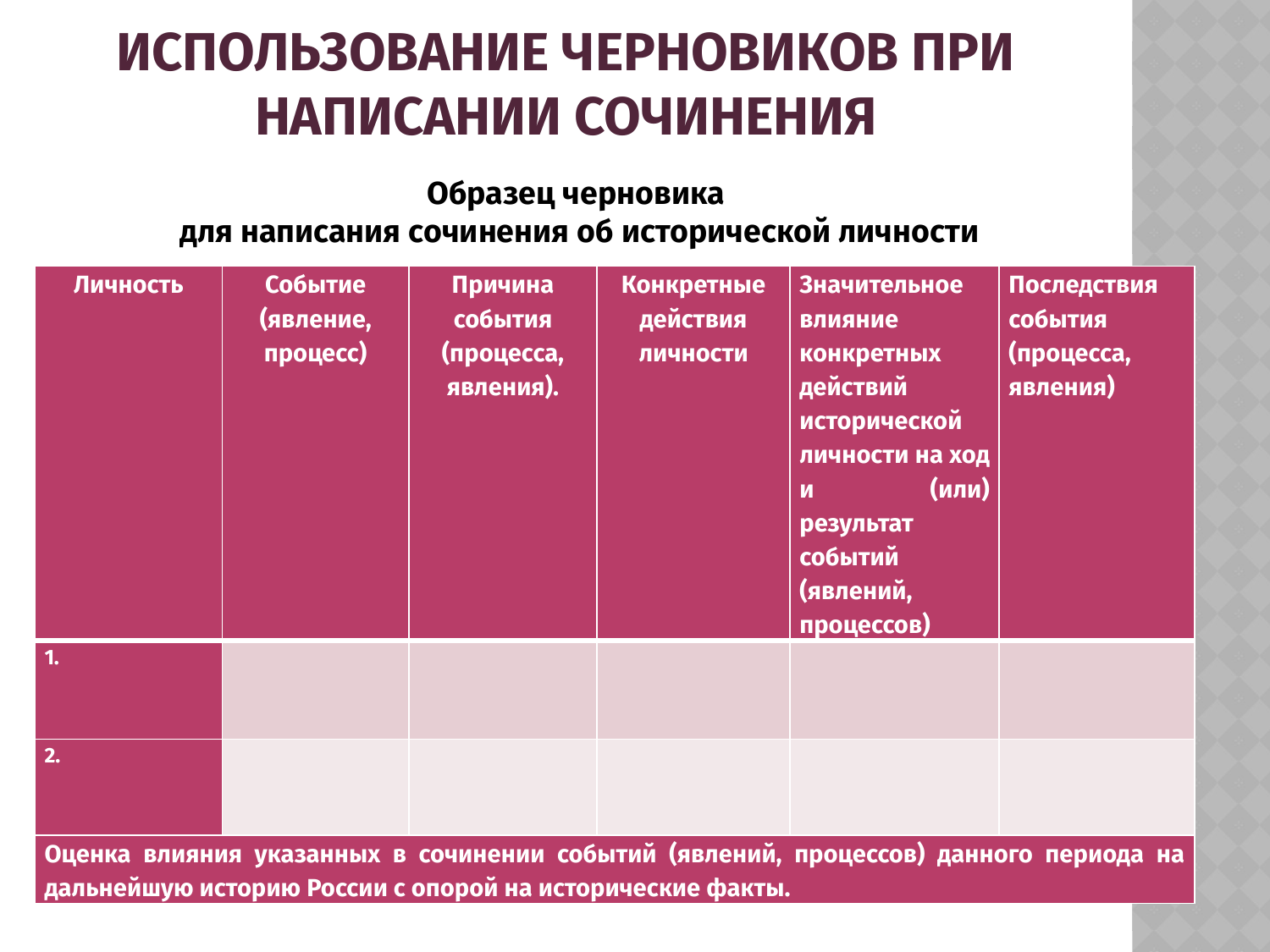

# Использование Черновиков при написании сочинения
Образец черновика
для написания сочинения об исторической личности
| Личность | Событие (явление, процесс) | Причина события (процесса, явления). | Конкретные действия личности | Значительное влияние конкретных действий исторической личности на ход и (или) результат событий (явлений, процессов) | Последствия события (процесса, явления) |
| --- | --- | --- | --- | --- | --- |
| 1. |  |  |  |  |  |
| 2. |  |  |  |  |  |
| Оценка влияния указанных в сочинении событий (явлений, процессов) данного периода на дальнейшую историю России с опорой на исторические факты. |  |  |  |  |  |